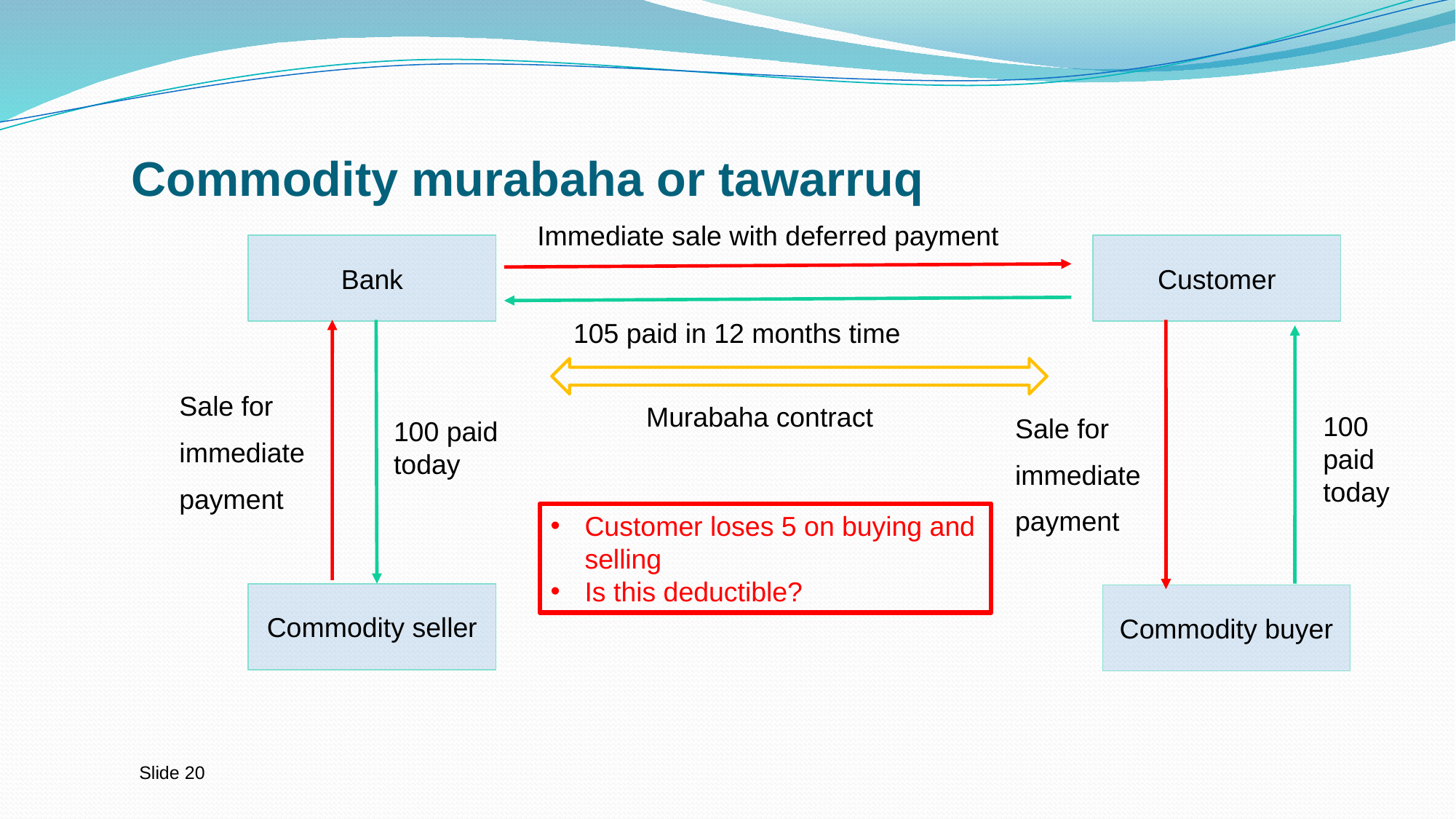

# Commodity murabaha or tawarruq
Immediate sale with deferred payment
Bank
Customer

105 paid in 12 months time

Sale for
immediate
payment
Murabaha contract
100 paid today
Sale for
immediate
payment
100 paid today
Customer loses 5 on buying and selling
Is this deductible?
Commodity seller
Commodity buyer
Slide 20